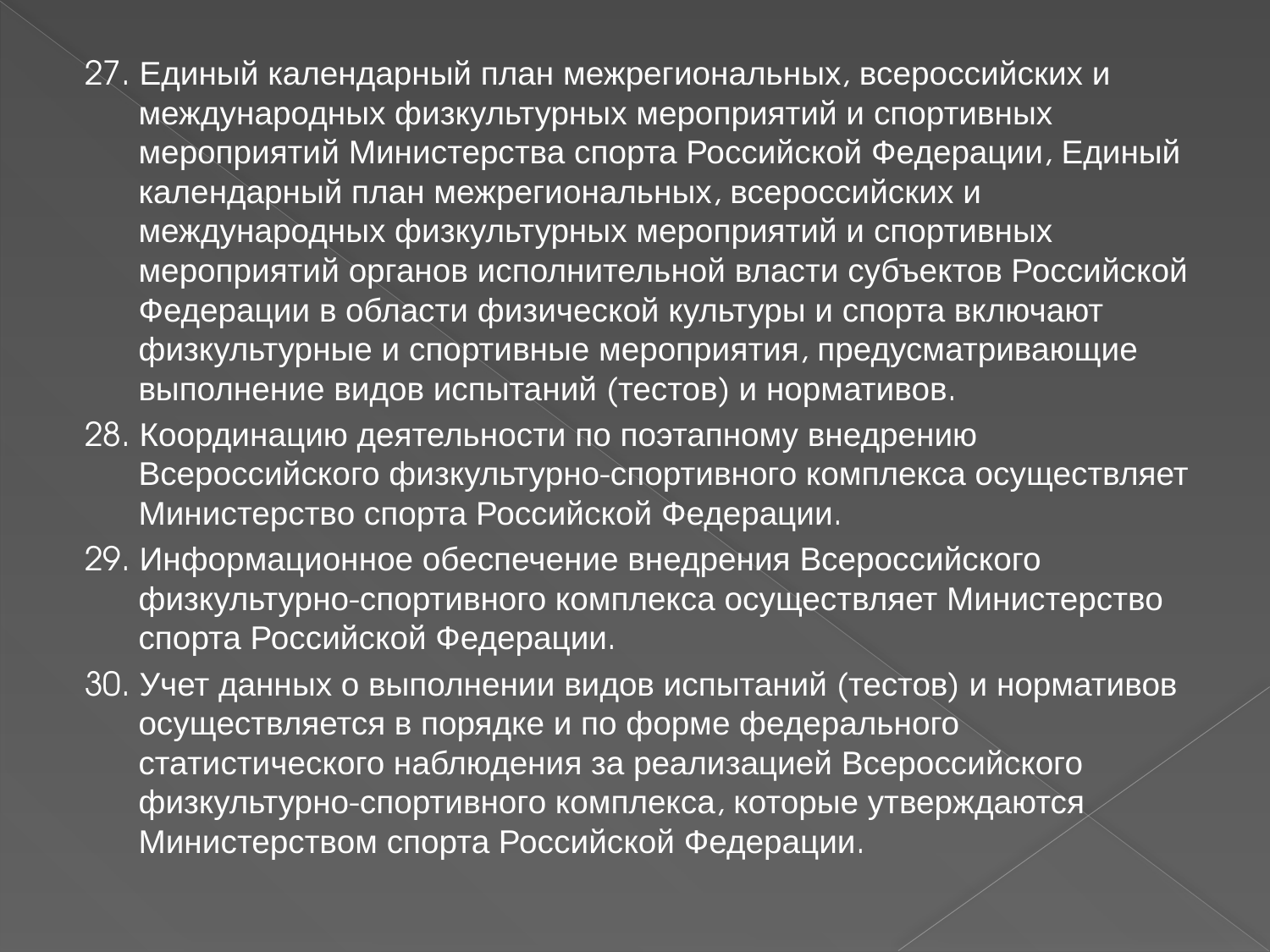

27. Единый календарный план межрегиональных, всероссийских и международных физкультурных мероприятий и спортивных мероприятий Министерства спорта Российской Федерации, Единый календарный план межрегиональных, всероссийских и международных физкультурных мероприятий и спортивных мероприятий органов исполнительной власти субъектов Российской Федерации в области физической культуры и спорта включают физкультурные и спортивные мероприятия, предусматривающие выполнение видов испытаний (тестов) и нормативов.
28. Координацию деятельности по поэтапному внедрению Всероссийского физкультурно-спортивного комплекса осуществляет Министерство спорта Российской Федерации.
29. Информационное обеспечение внедрения Всероссийского физкультурно-спортивного комплекса осуществляет Министерство спорта Российской Федерации.
30. Учет данных о выполнении видов испытаний (тестов) и нормативов осуществляется в порядке и по форме федерального статистического наблюдения за реализацией Всероссийского физкультурно-спортивного комплекса, которые утверждаются Министерством спорта Российской Федерации.